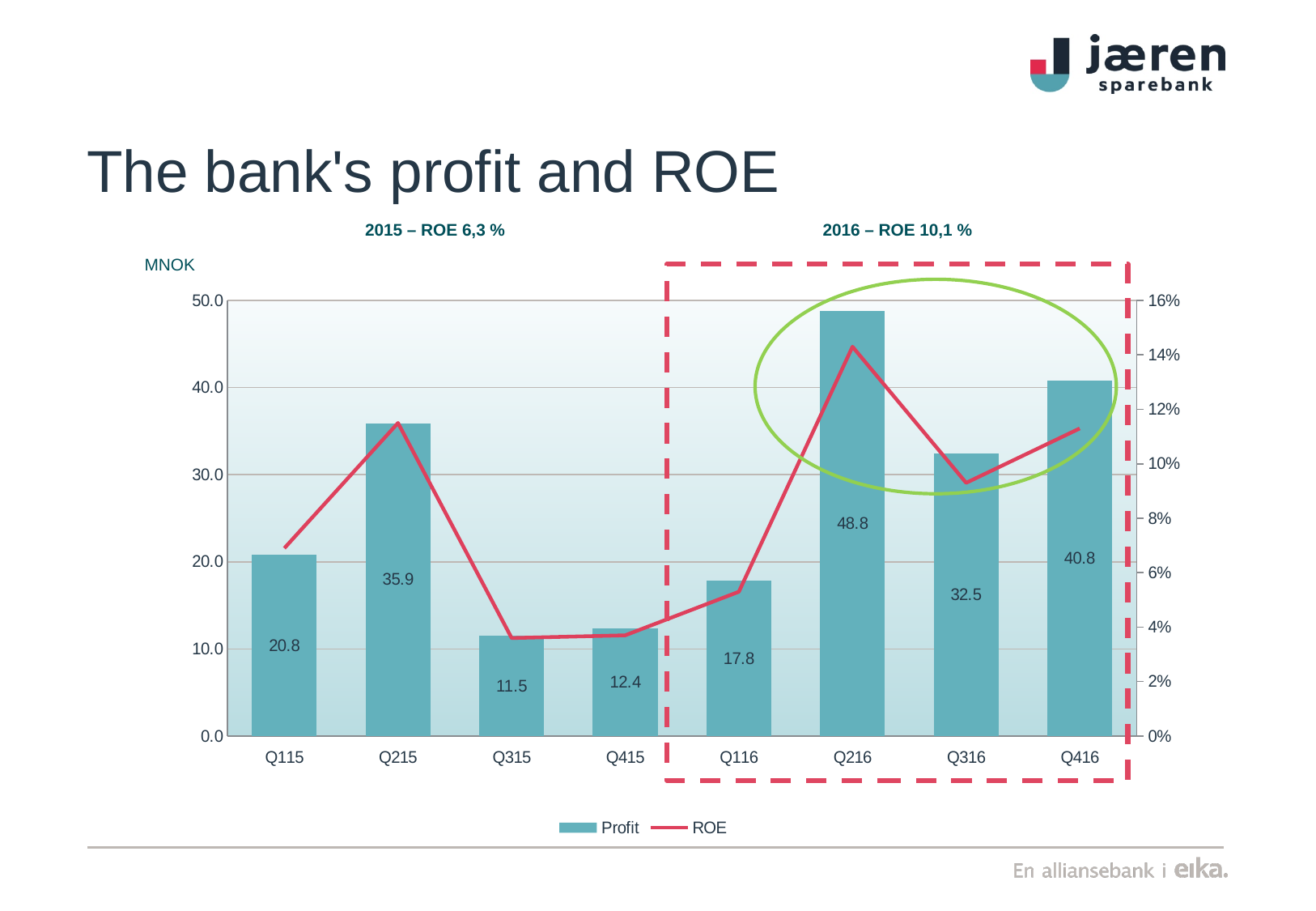

# The bank's profit and ROE
2015 – ROE 6,3 %
2016 – ROE 10,1 %
MNOK

### Chart

| Category | Profit | ROE |
|---|---|---|
| Q115 | 20.8 | 0.069 |
| Q215 | 35.9 | 0.115 |
| Q315 | 11.5 | 0.036 |
| Q415 | 12.4 | 0.037 |
| Q116 | 17.8 | 0.053 |
| Q216 | 48.8 | 0.143 |
| Q316 | 32.46 | 0.093 |
| Q416 | 40.76 | 0.113 |